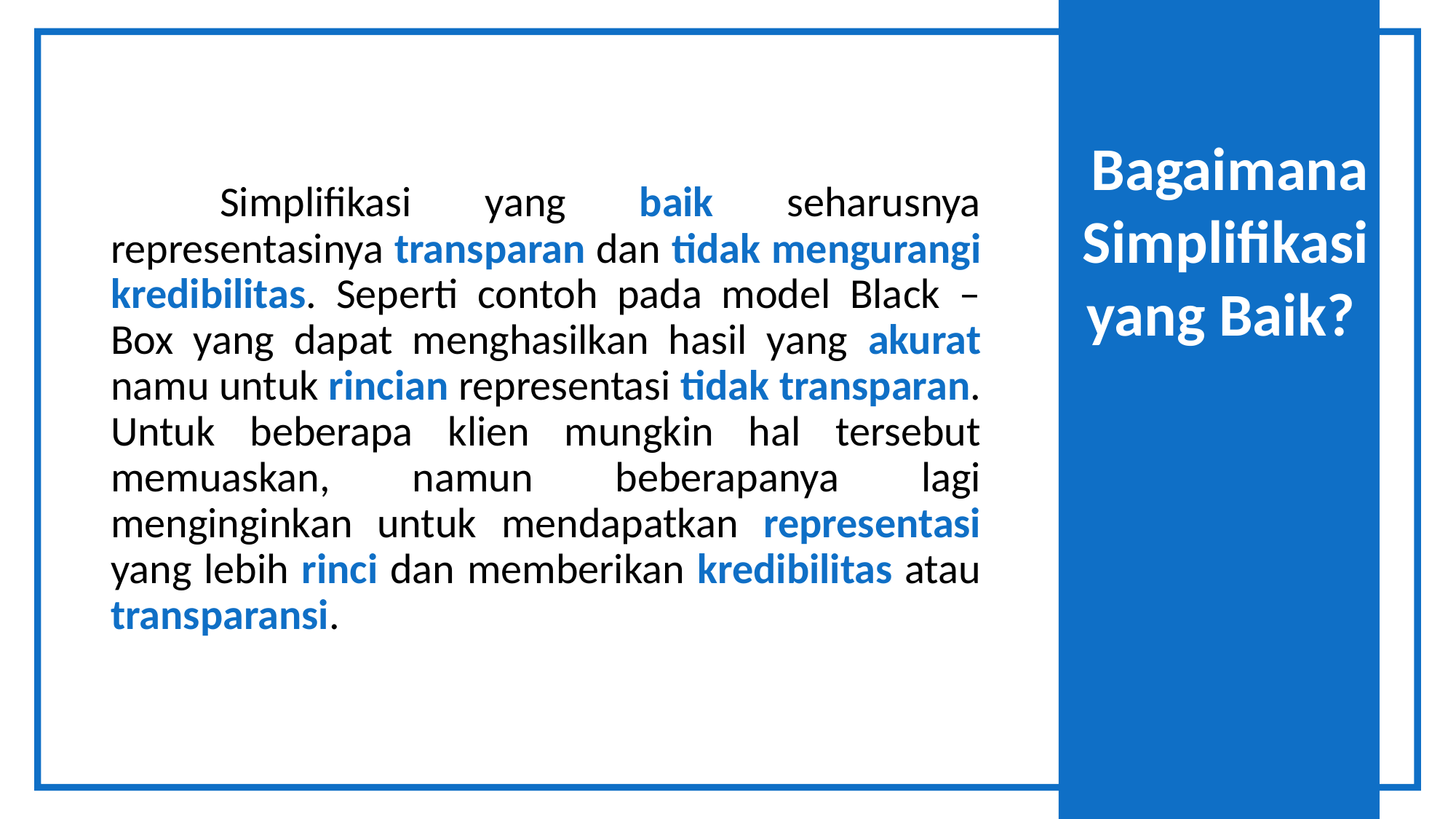

Bagaimana Simplifikasi yang Baik?
	Simplifikasi yang baik seharusnya representasinya transparan dan tidak mengurangi kredibilitas. Seperti contoh pada model Black – Box yang dapat menghasilkan hasil yang akurat namu untuk rincian representasi tidak transparan. Untuk beberapa klien mungkin hal tersebut memuaskan, namun beberapanya lagi menginginkan untuk mendapatkan representasi yang lebih rinci dan memberikan kredibilitas atau transparansi.